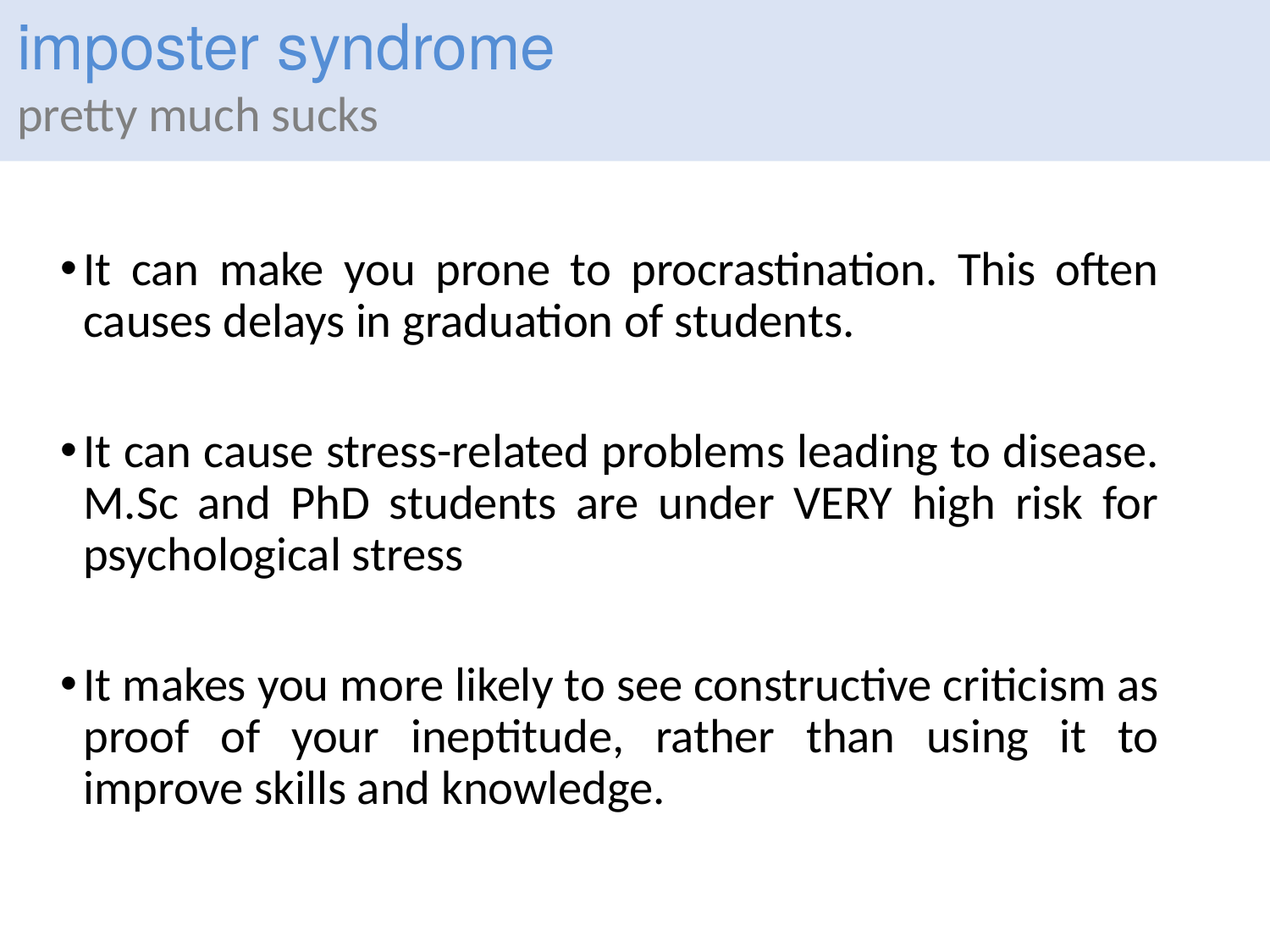

imposter syndrome
pretty much sucks
It can make you prone to procrastination. This often causes delays in graduation of students.

It can cause stress-related problems leading to disease. M.Sc and PhD students are under VERY high risk for psychological stress

It makes you more likely to see constructive criticism as proof of your ineptitude, rather than using it to improve skills and knowledge.